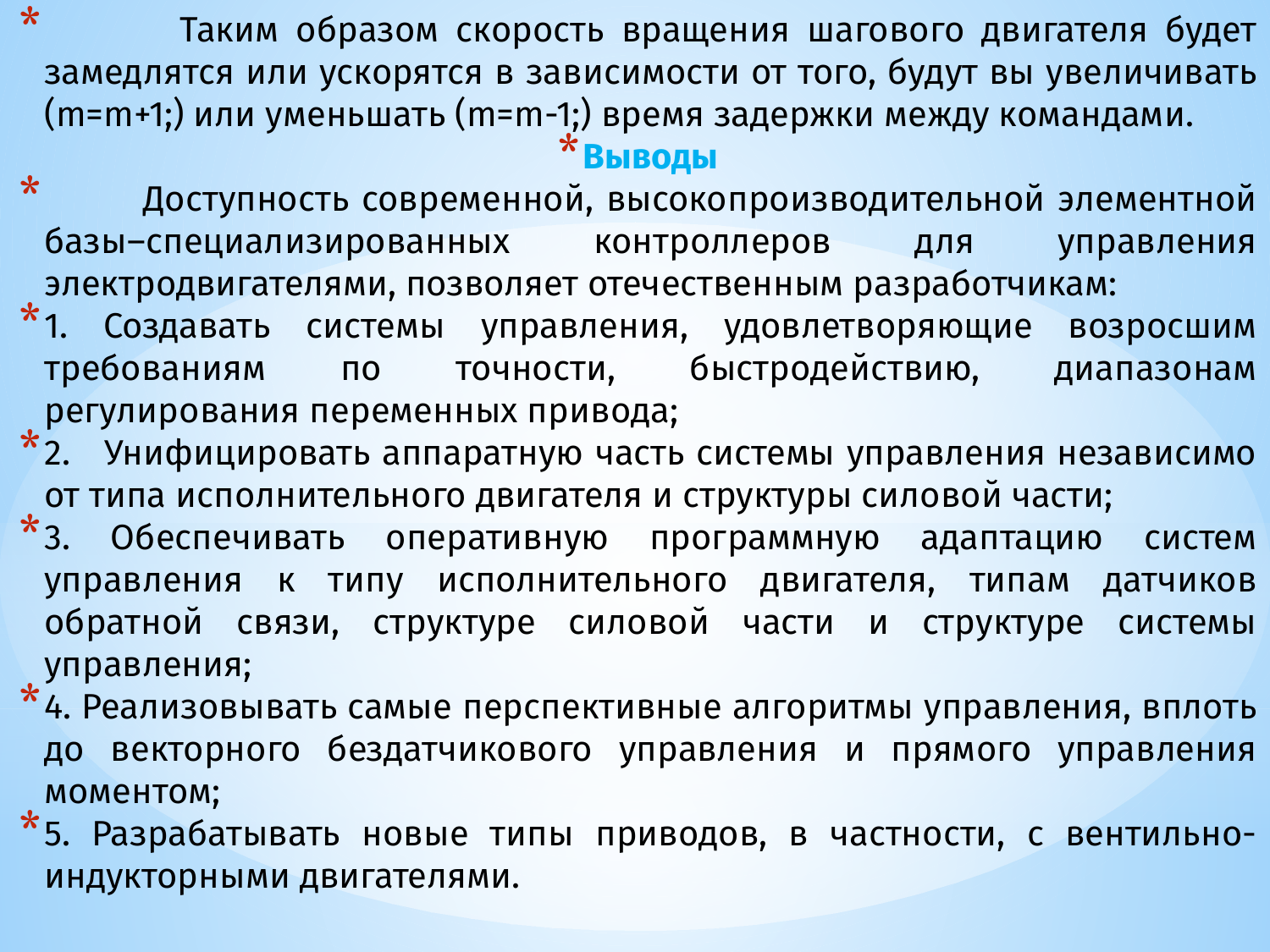

Таким образом скорость вращения шагового двигателя будет замедлятся или ускорятся в зависимости от того, будут вы увеличивать (m=m+1;) или уменьшать (m=m-1;) время задержки между командами.
Выводы
        Доступность современной, высокопроизводительной элементной базы–специализированных контроллеров для управления электродвигателями, позволяет отечественным разработчикам:
1. Создавать системы управления, удовлетворяющие возросшим требованиям по точности, быстродействию, диапазонам регулирования переменных привода;
2.   Унифицировать аппаратную часть системы управления независимо от типа исполнительного двигателя и структуры силовой части;
3. Обеспечивать оперативную программную адаптацию систем управления к типу исполнительного двигателя, типам датчиков обратной связи, структуре силовой части и структуре системы управления;
4. Реализовывать самые перспективные алгоритмы управления, вплоть до векторного бездатчикового управления и прямого управления моментом;
5. Разрабатывать новые типы приводов, в частности, с вентильно-индукторными двигателями.